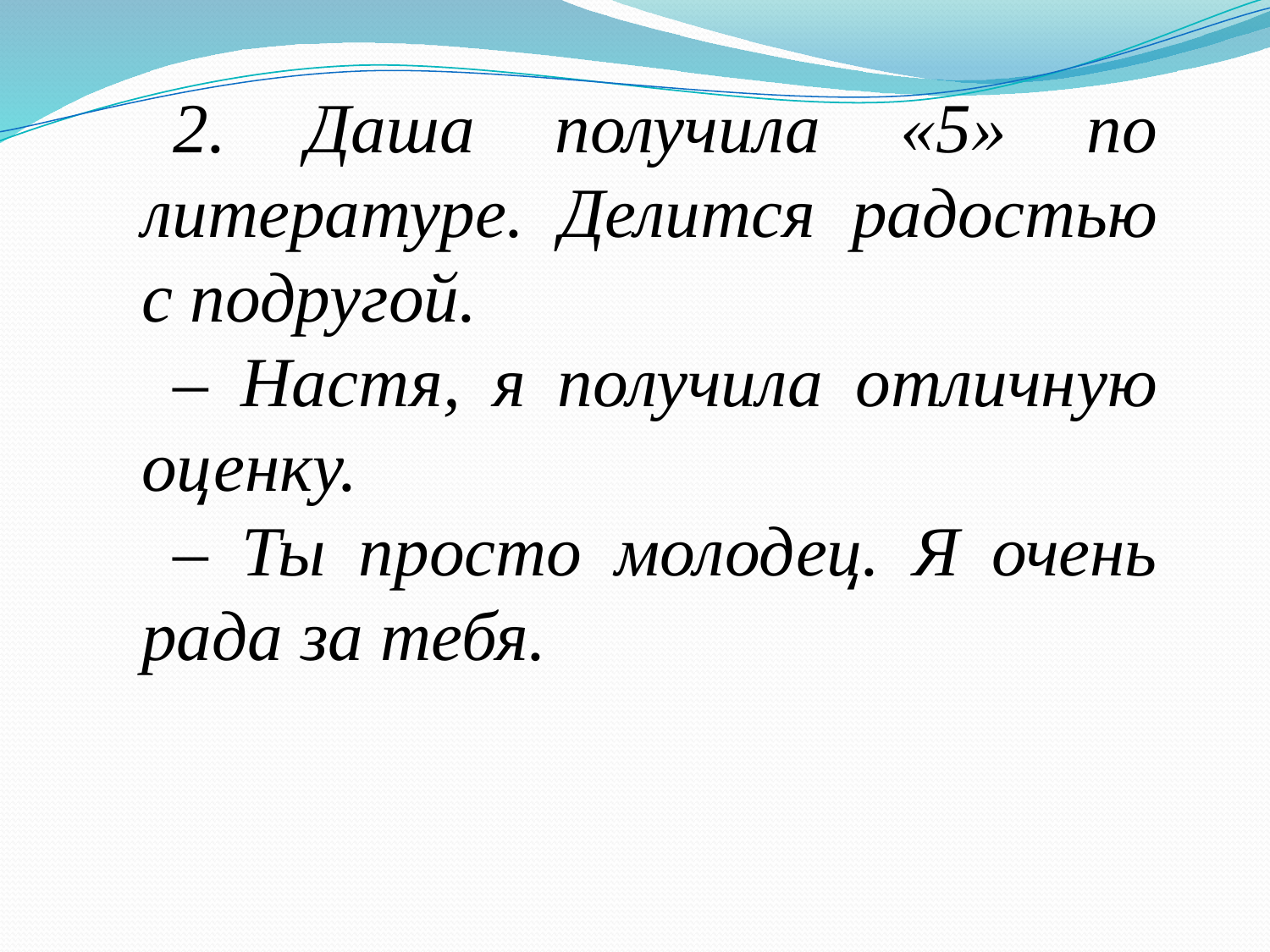

2. Даша получила «5» по литературе. Делится радостью с подругой.
– Настя, я получила отличную оценку.
– Ты просто молодец. Я очень рада за тебя.